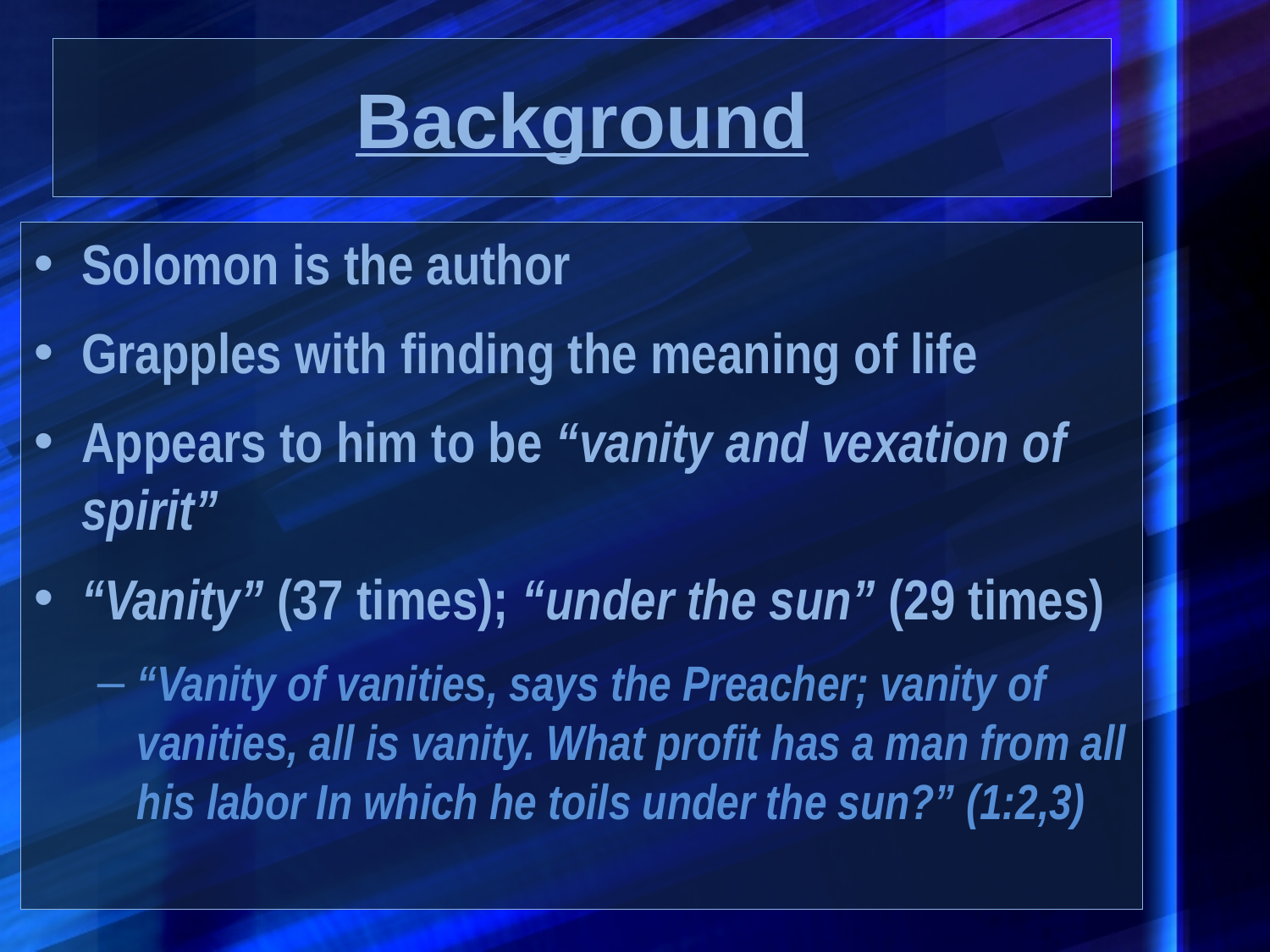

# Background
Solomon is the author
Grapples with finding the meaning of life
Appears to him to be “vanity and vexation of spirit”
“Vanity” (37 times); “under the sun” (29 times)
“Vanity of vanities, says the Preacher; vanity of vanities, all is vanity. What profit has a man from all his labor In which he toils under the sun?” (1:2,3)